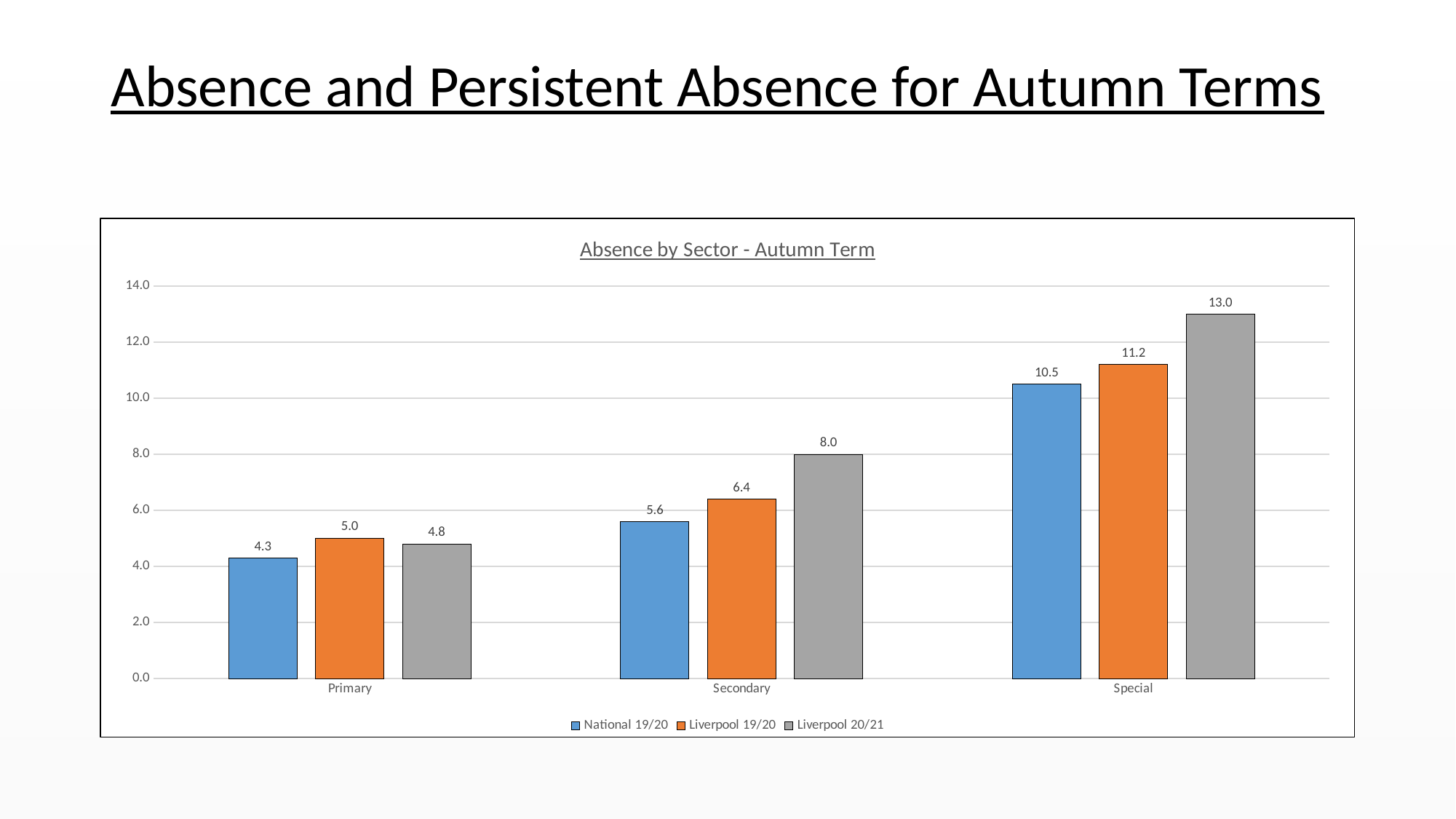

# Absence and Persistent Absence for Autumn Terms

### Chart: Absence by Sector - Autumn Term

| Category | National 19/20 | Liverpool 19/20 | Liverpool 20/21 |
|---|---|---|---|
| Primary | 4.3 | 5.0 | 4.8 |
| Secondary | 5.6 | 6.4 | 8.0 |
| Special | 10.5 | 11.2 | 13.0 |